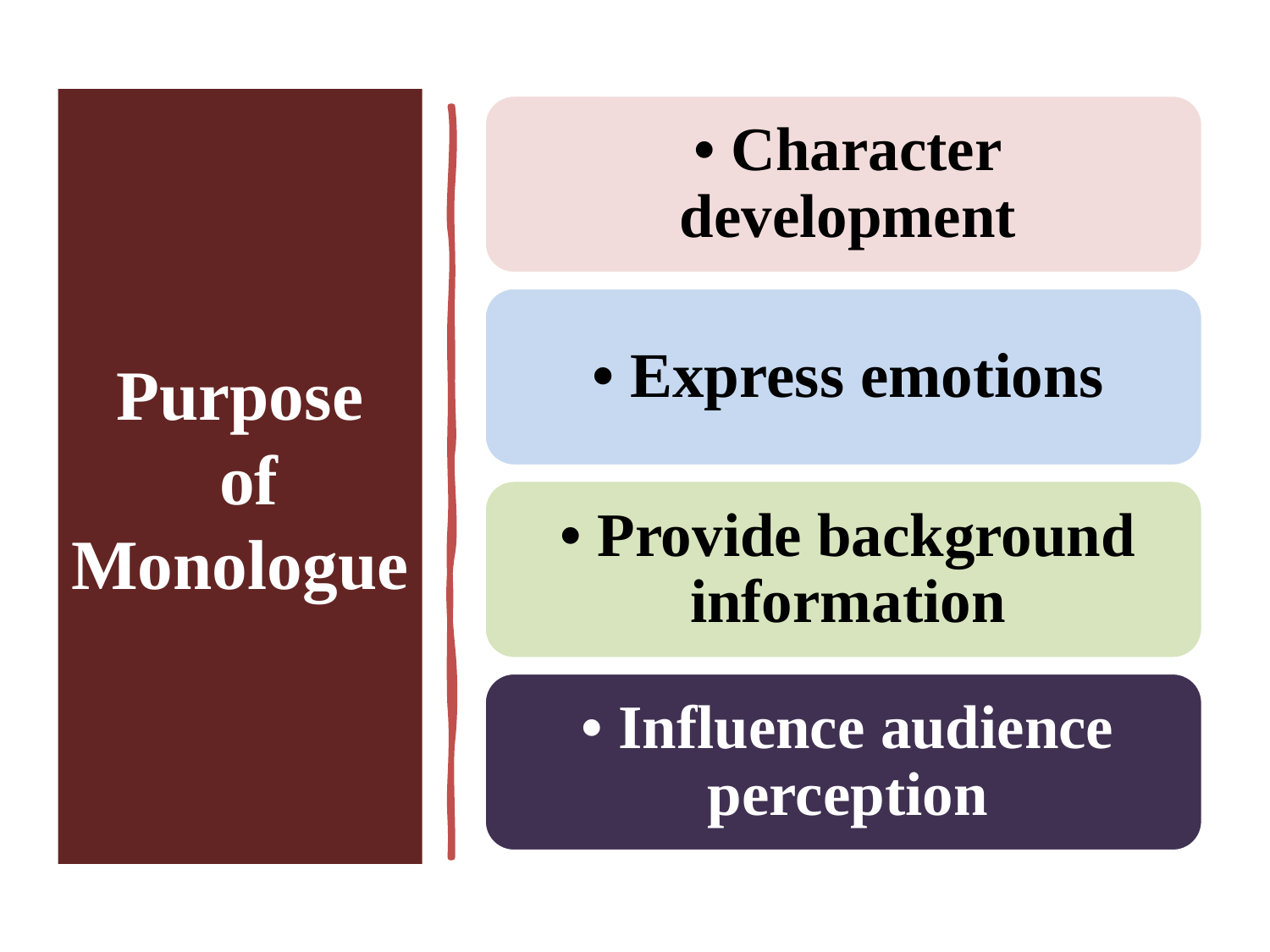

• Character development
• Express emotions
• Provide background information
• Influence audience perception
# Purpose of Monologue